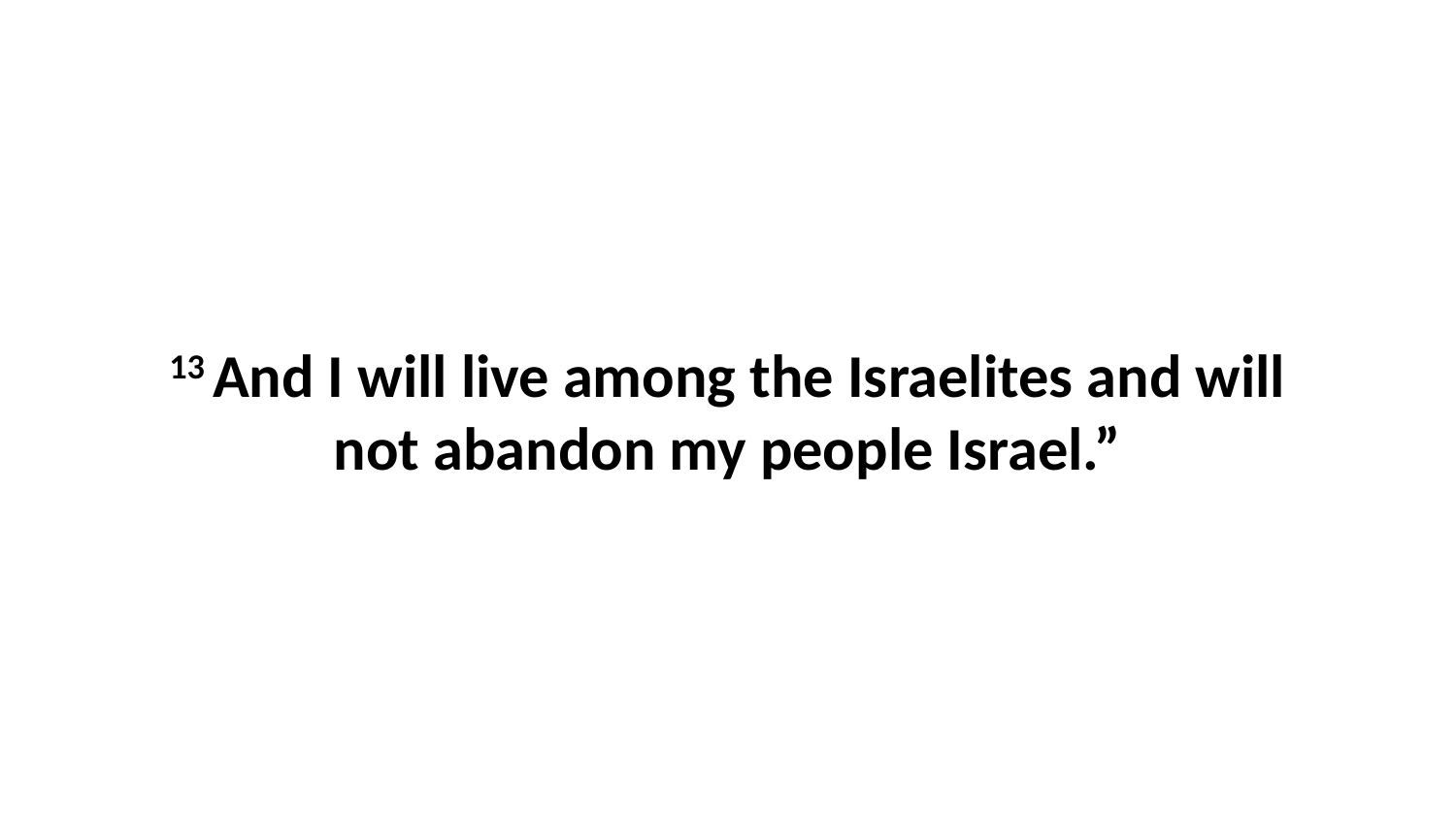

13 And I will live among the Israelites and will not abandon my people Israel.”